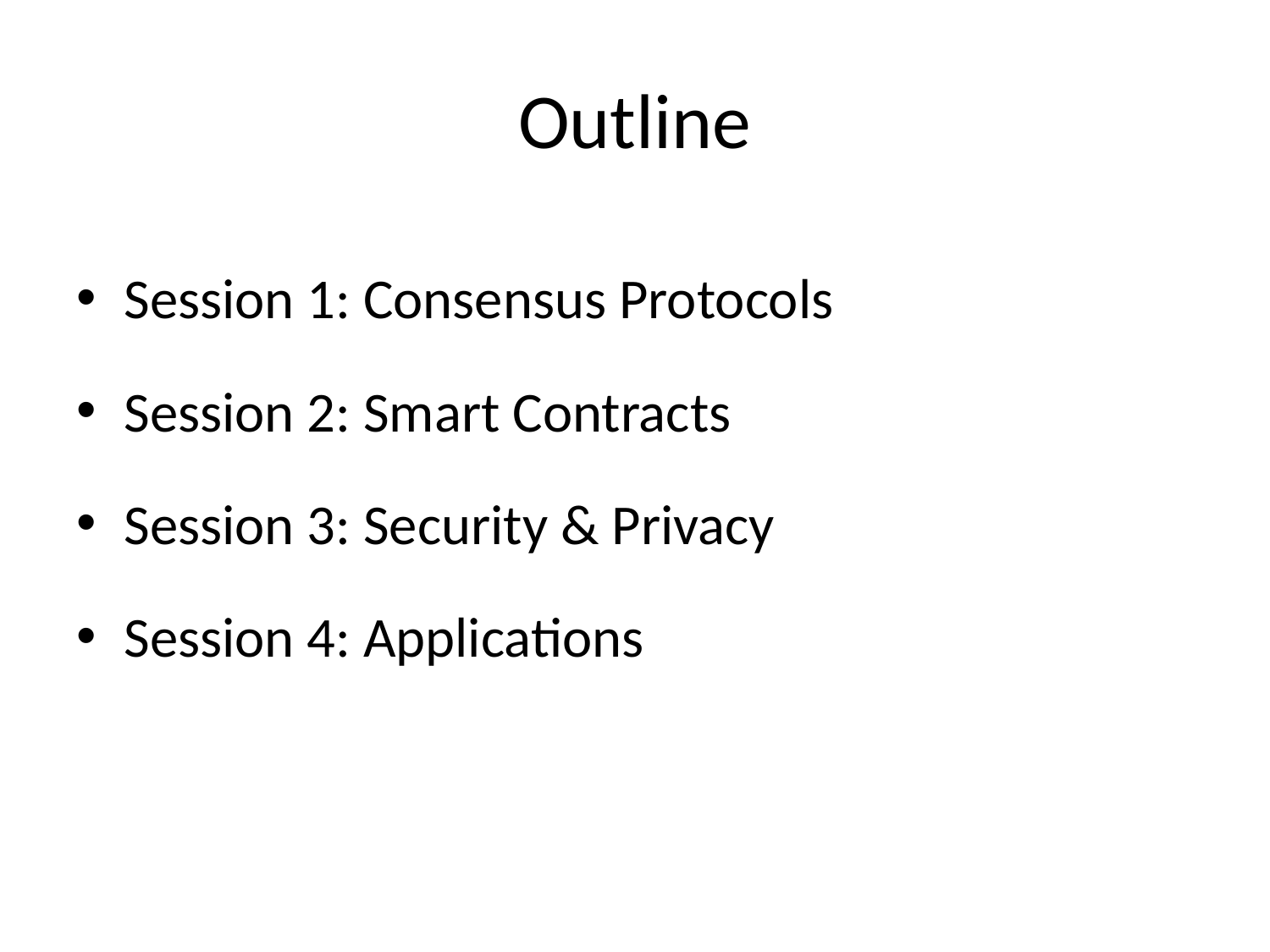

# Outline
Session 1: Consensus Protocols
Session 2: Smart Contracts
Session 3: Security & Privacy
Session 4: Applications